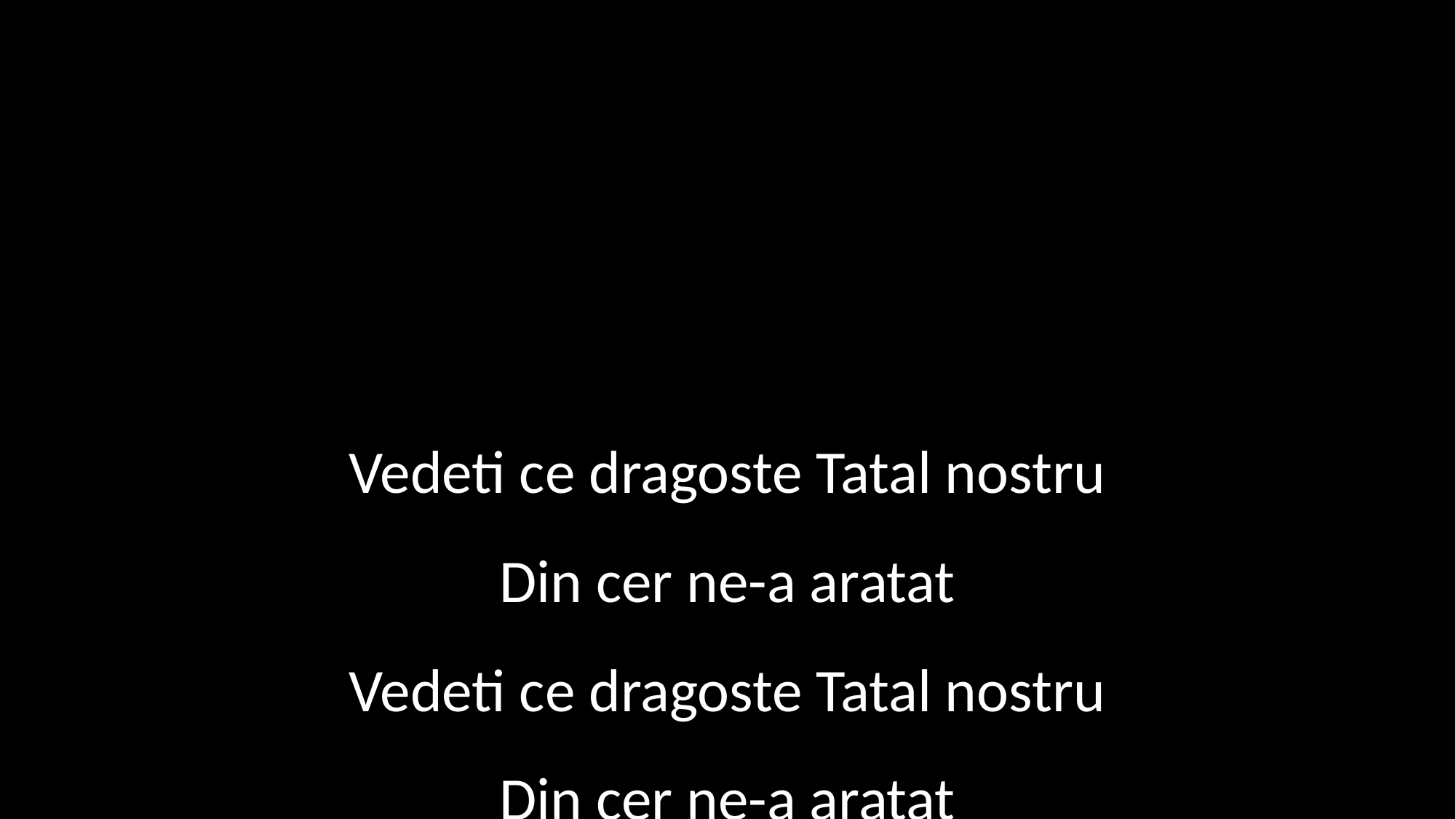

Vedeti ce dragoste Tatal nostru
Din cer ne-a aratat
Vedeti ce dragoste Tatal nostru
Din cer ne-a aratat